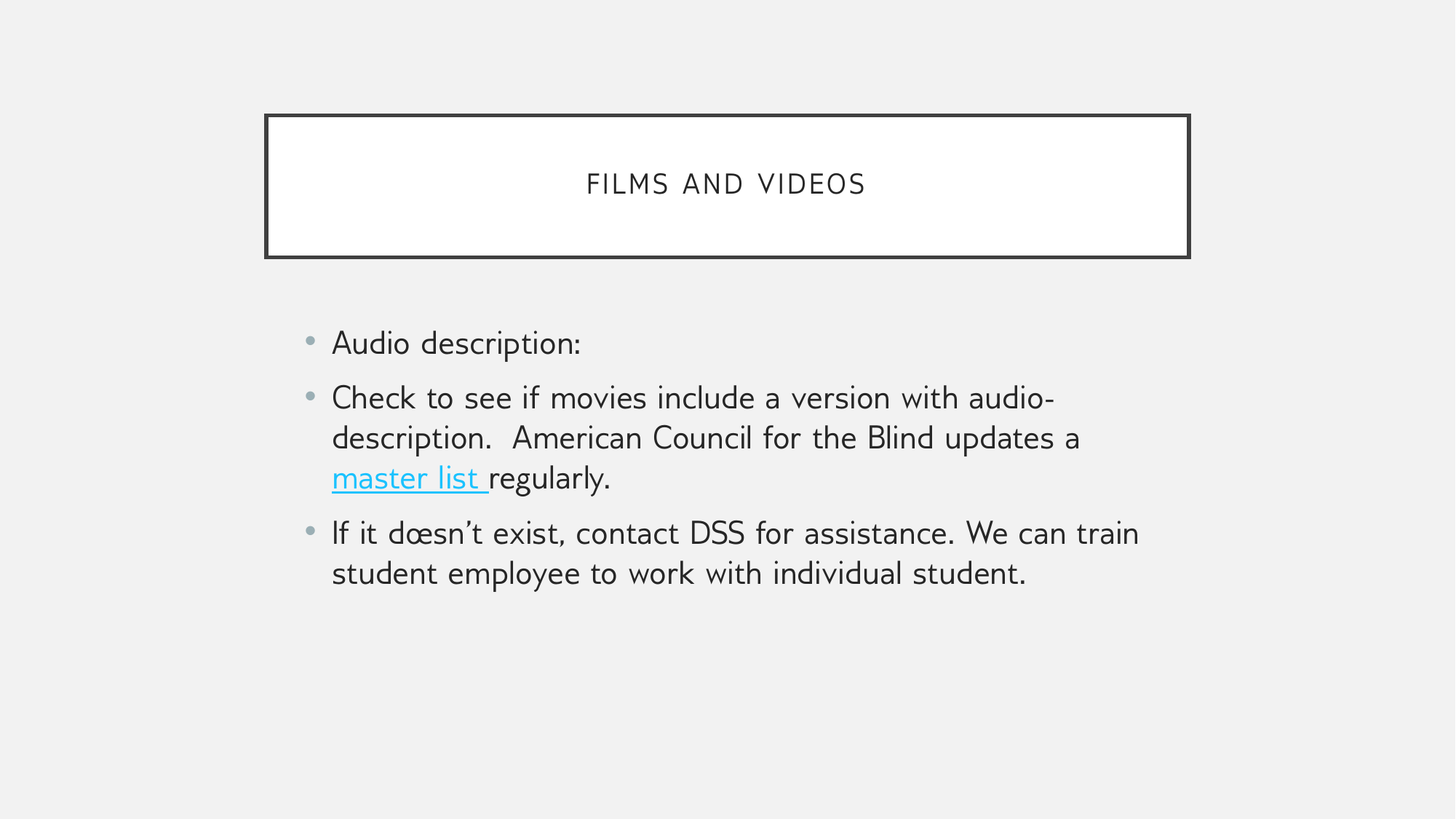

# FILMS AND VIDEOS
Audio description:
Check to see if movies include a version with audio-description.  American Council for the Blind updates a master list regularly.
If it doesn’t exist, contact DSS for assistance. We can train student employee to work with individual student.